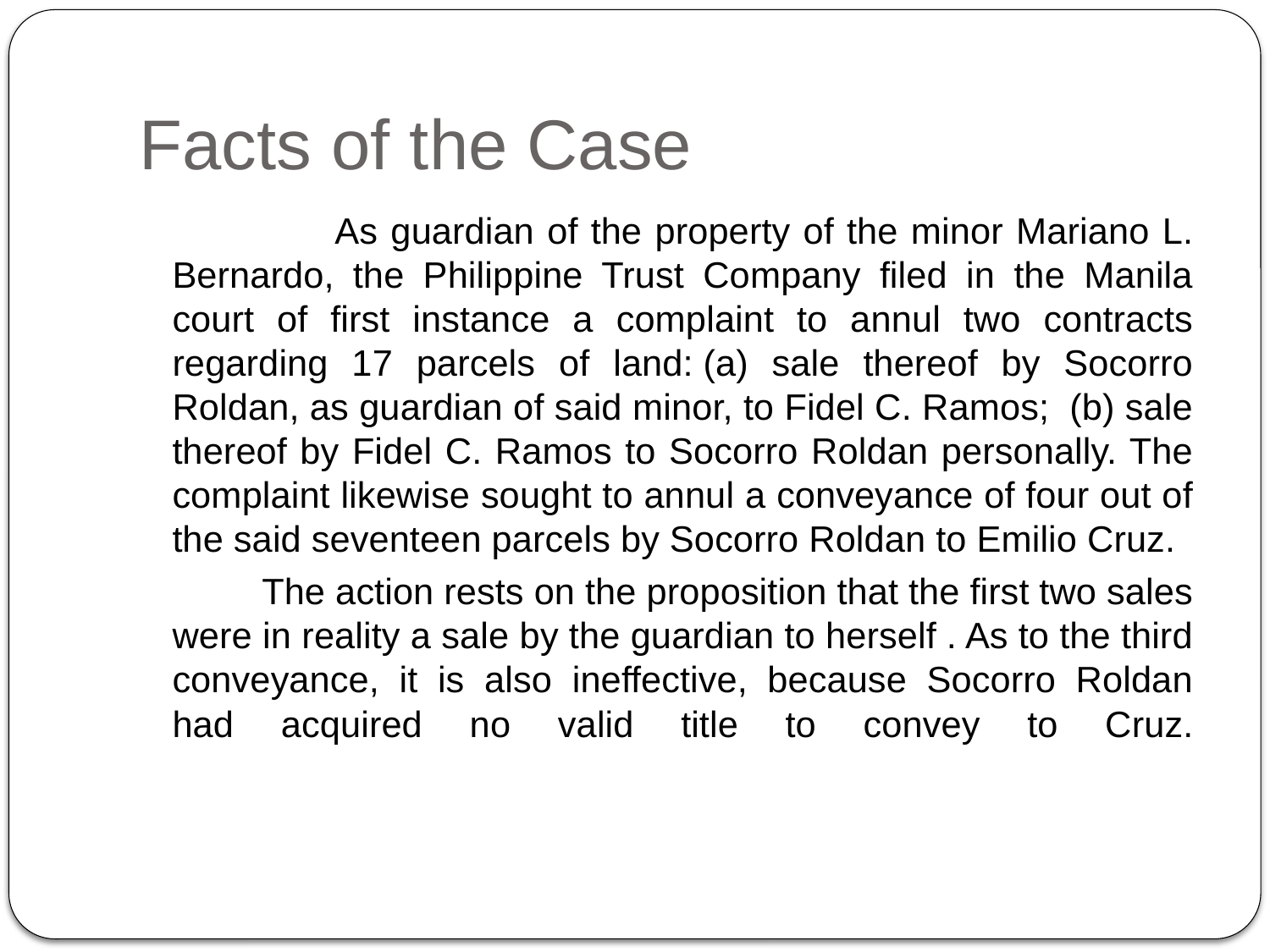

# Facts of the Case
               As guardian of the property of the minor Mariano L. Bernardo, the Philippine Trust Company filed in the Manila court of first instance a complaint to annul two contracts regarding 17 parcels of land: (a) sale thereof by Socorro Roldan, as guardian of said minor, to Fidel C. Ramos;  (b) sale thereof by Fidel C. Ramos to Socorro Roldan personally. The complaint likewise sought to annul a conveyance of four out of the said seventeen parcels by Socorro Roldan to Emilio Cruz.
            The action rests on the proposition that the first two sales were in reality a sale by the guardian to herself . As to the third conveyance, it is also ineffective, because Socorro Roldan had acquired no valid title to convey to Cruz.